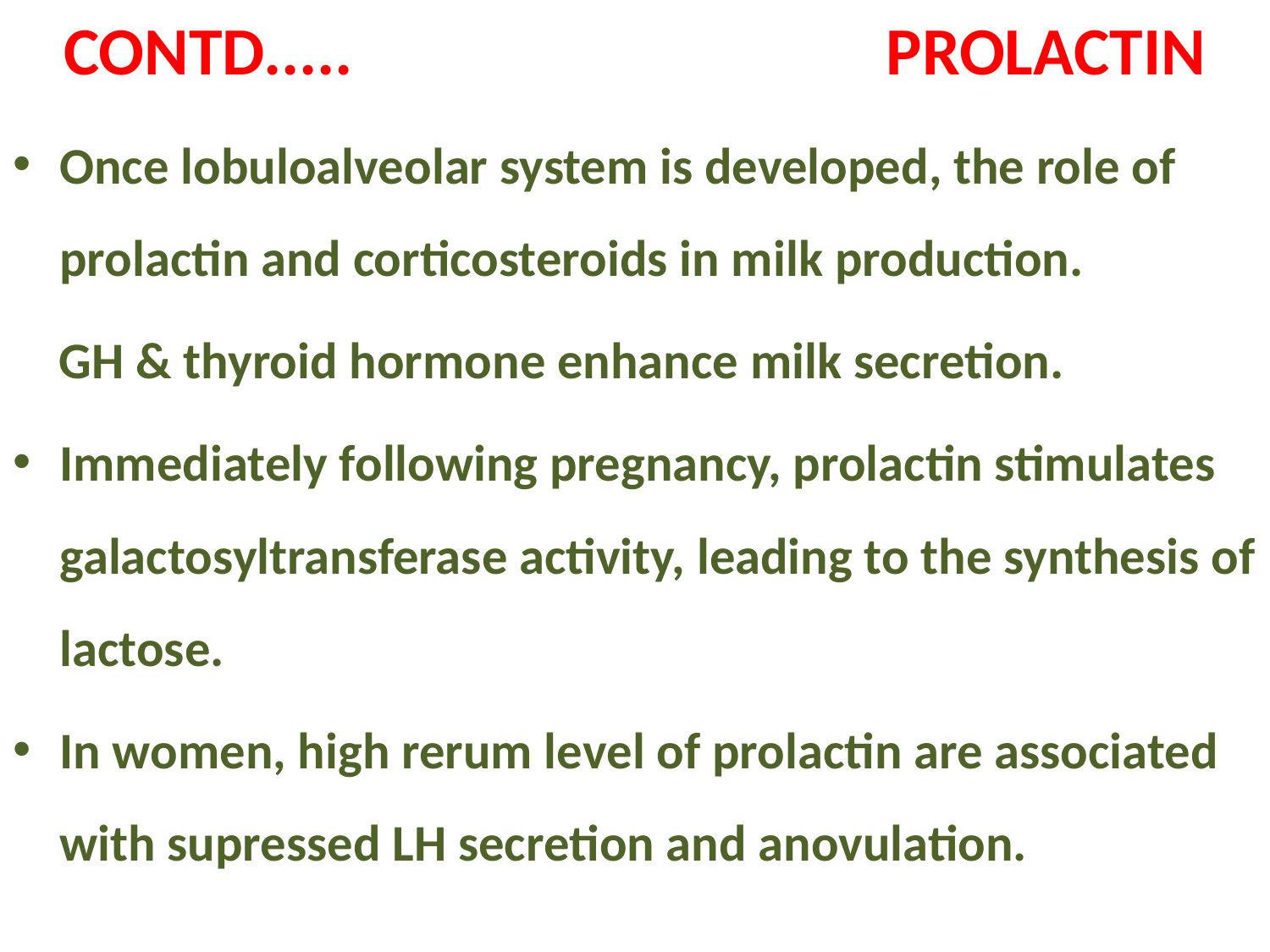

# CONTD.....                                   PROLACTIN
Once lobuloalveolar system is developed, the role of prolactin and corticosteroids in milk production.
    GH & thyroid hormone enhance milk secretion.
Immediately following pregnancy, prolactin stimulates galactosyltransferase activity, leading to the synthesis of lactose.
In women, high rerum level of prolactin are associated with supressed LH secretion and anovulation.